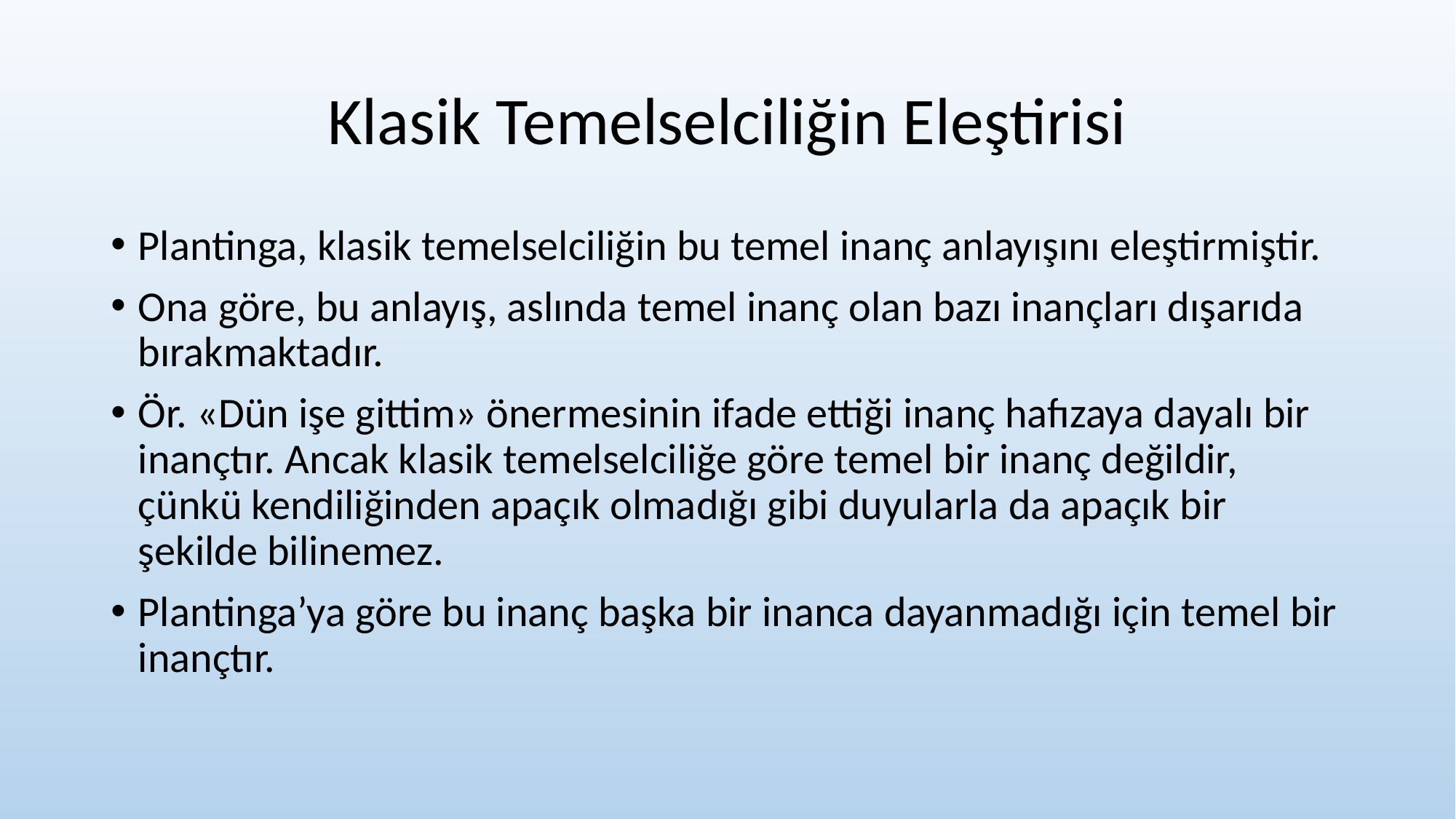

# Klasik Temelselciliğin Eleştirisi
Plantinga, klasik temelselciliğin bu temel inanç anlayışını eleştirmiştir.
Ona göre, bu anlayış, aslında temel inanç olan bazı inançları dışarıda bırakmaktadır.
Ör. «Dün işe gittim» önermesinin ifade ettiği inanç hafızaya dayalı bir inançtır. Ancak klasik temelselciliğe göre temel bir inanç değildir, çünkü kendiliğinden apaçık olmadığı gibi duyularla da apaçık bir şekilde bilinemez.
Plantinga’ya göre bu inanç başka bir inanca dayanmadığı için temel bir inançtır.